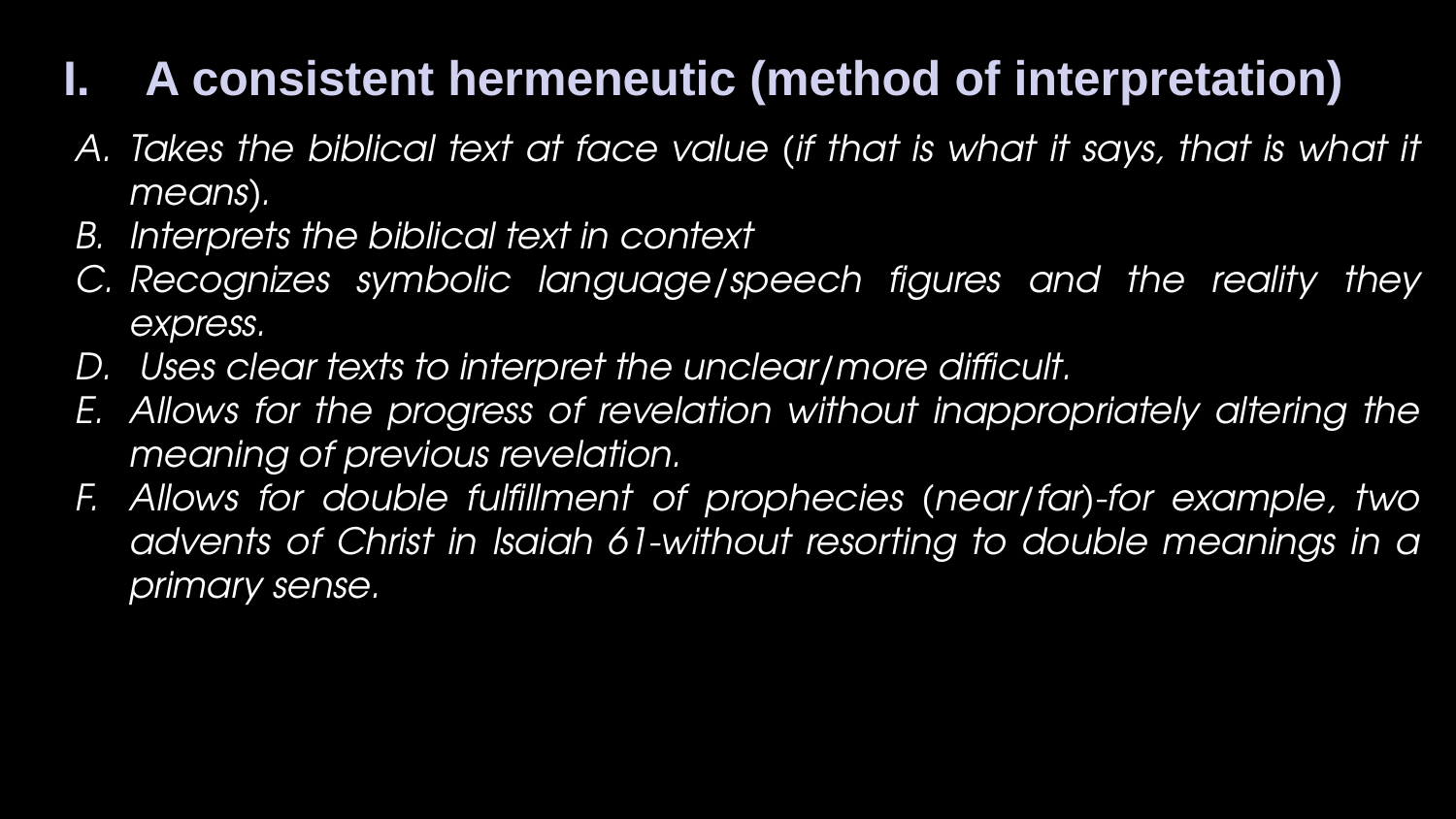

A consistent hermeneutic (method of interpretation)
Takes the biblical text at face value (if that is what it says, that is what it means).
Interprets the biblical text in context
Recognizes symbolic language/speech figures and the reality they express.
 Uses clear texts to interpret the unclear/more difficult.
Allows for the progress of revelation without inappropriately altering the meaning of previous revelation.
Allows for double fulfillment of prophecies (near/far)-for example, two advents of Christ in Isaiah 61-without resorting to double meanings in a primary sense.